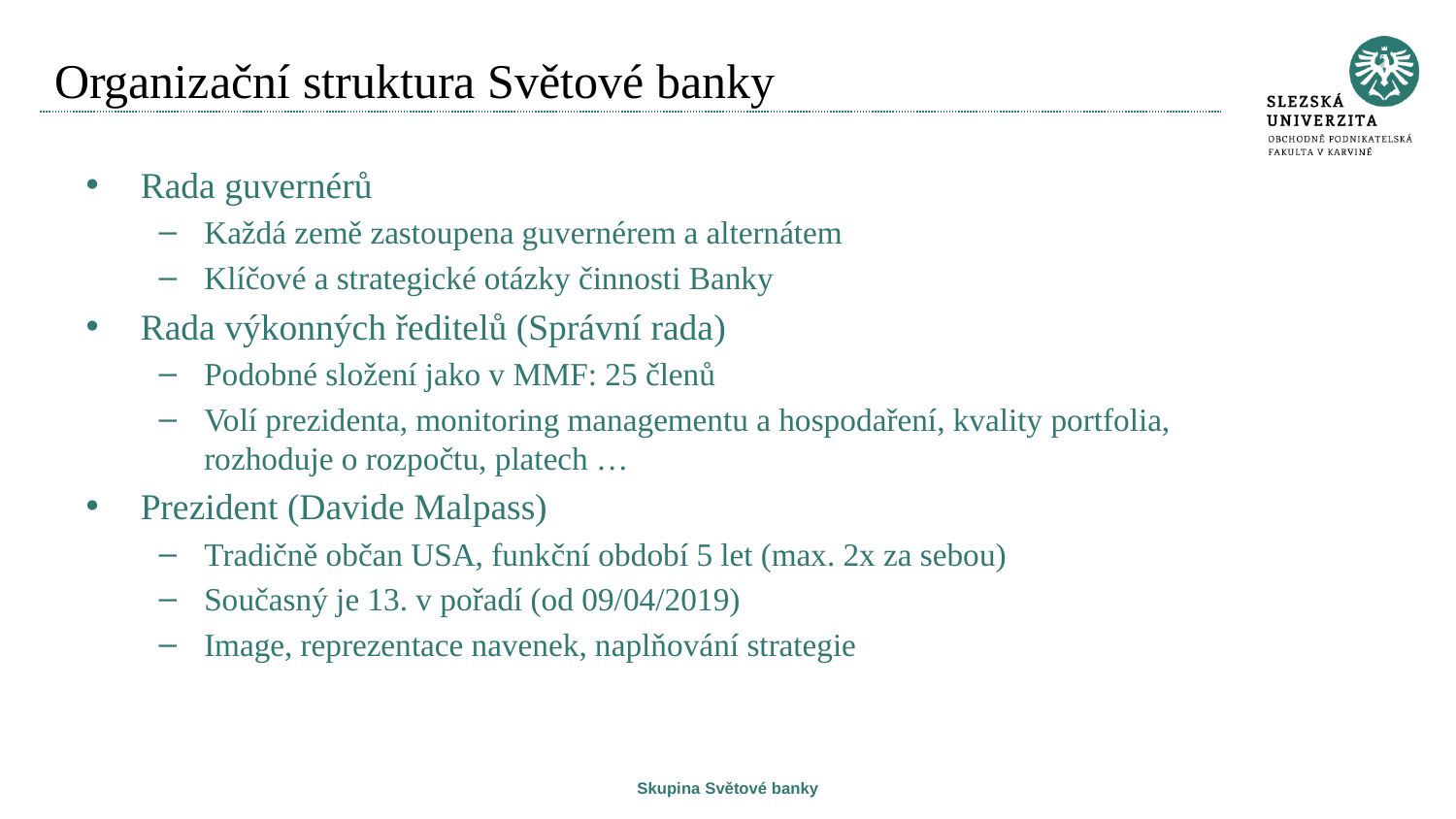

# Organizační struktura Světové banky
Rada guvernérů
Každá země zastoupena guvernérem a alternátem
Klíčové a strategické otázky činnosti Banky
Rada výkonných ředitelů (Správní rada)
Podobné složení jako v MMF: 25 členů
Volí prezidenta, monitoring managementu a hospodaření, kvality portfolia, rozhoduje o rozpočtu, platech …
Prezident (Davide Malpass)
Tradičně občan USA, funkční období 5 let (max. 2x za sebou)
Současný je 13. v pořadí (od 09/04/2019)
Image, reprezentace navenek, naplňování strategie